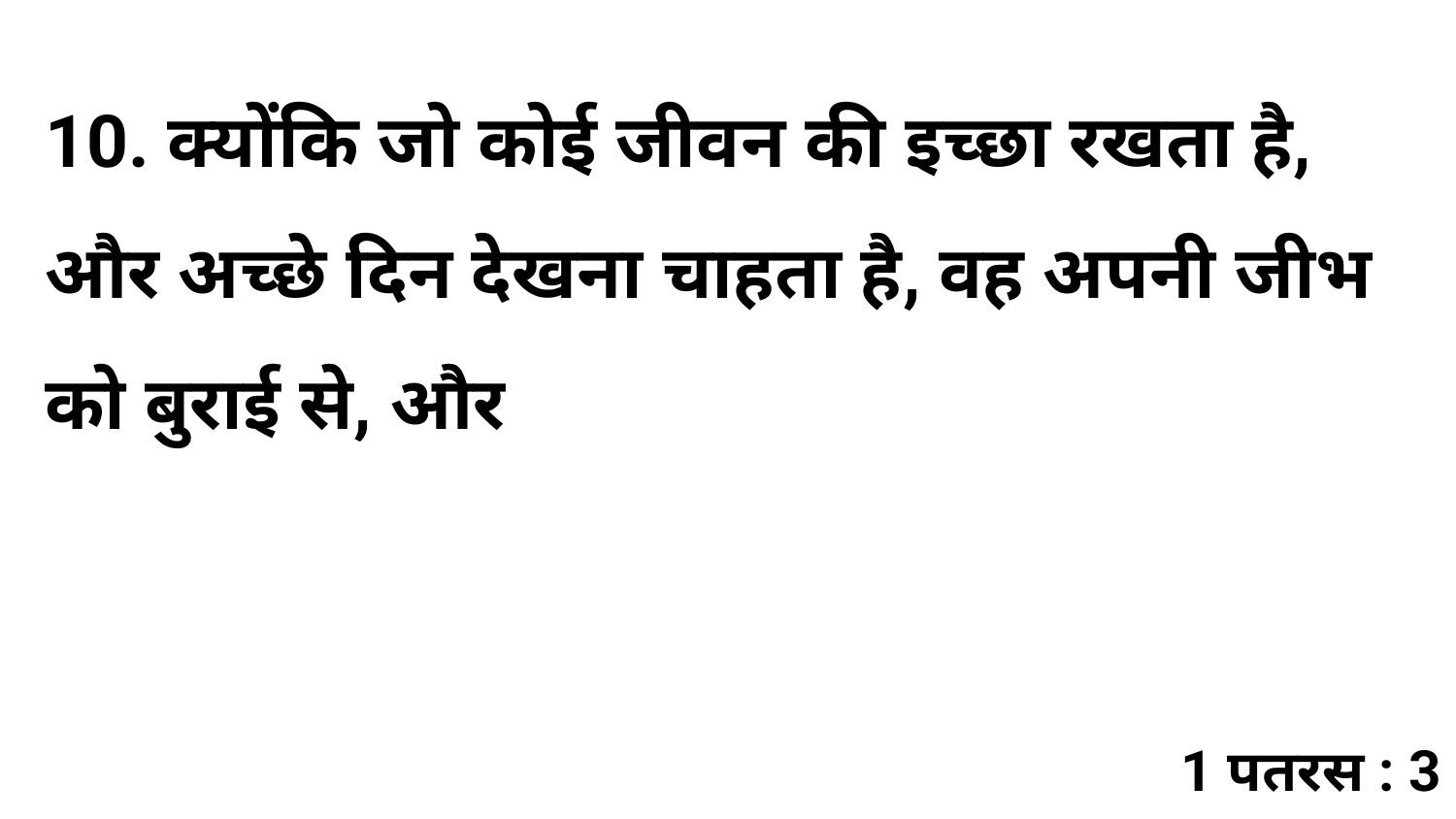

10. क्योंकि जो कोई जीवन की इच्छा रखता है, और अच्छे दिन देखना चाहता है, वह अपनी जीभ को बुराई से, और
1 पतरस : 3